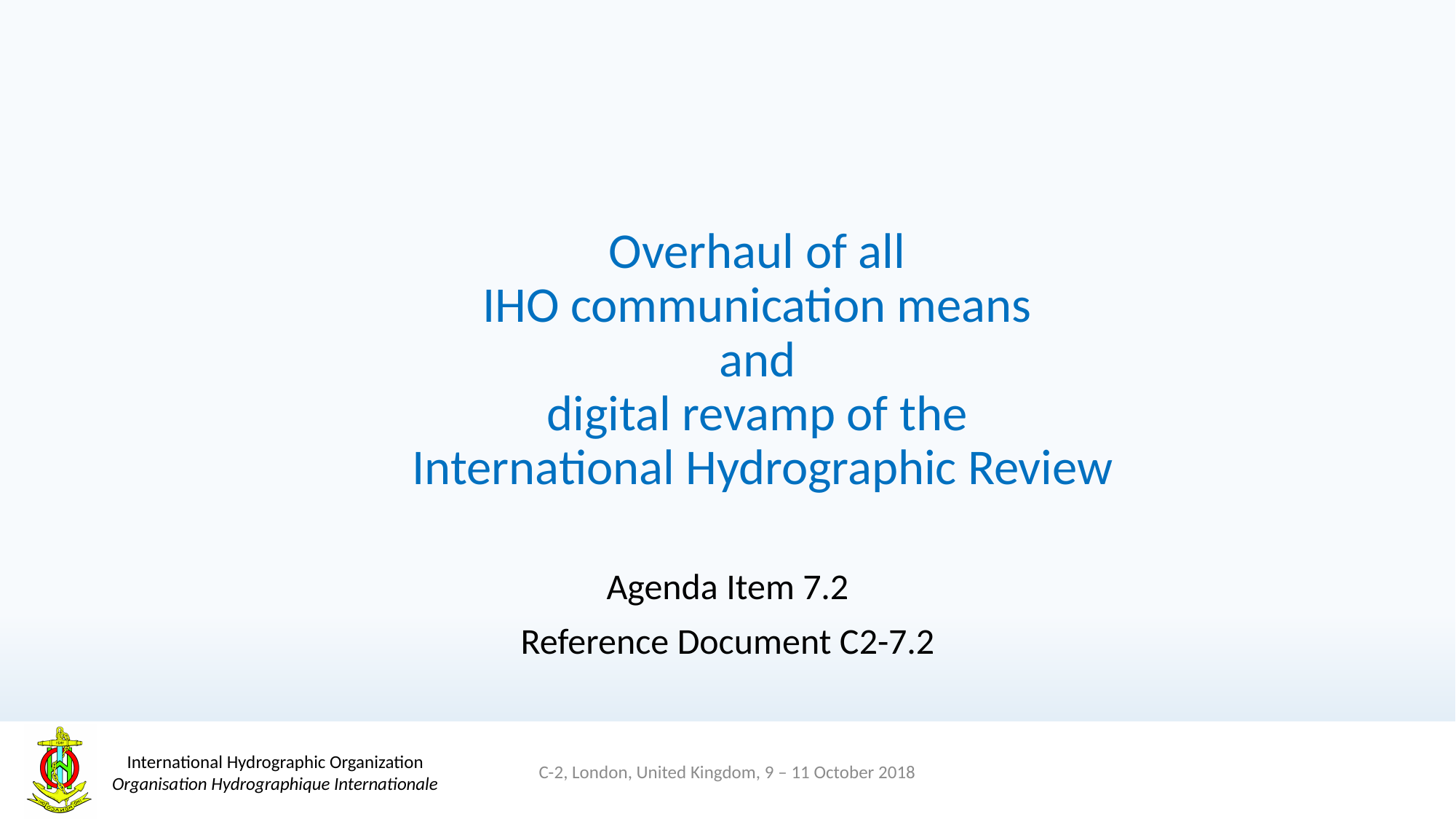

# Overhaul of all IHO communication means and digital revamp of the International Hydrographic Review
Agenda Item 7.2
Reference Document C2-7.2
C-2, London, United Kingdom, 9 – 11 October 2018